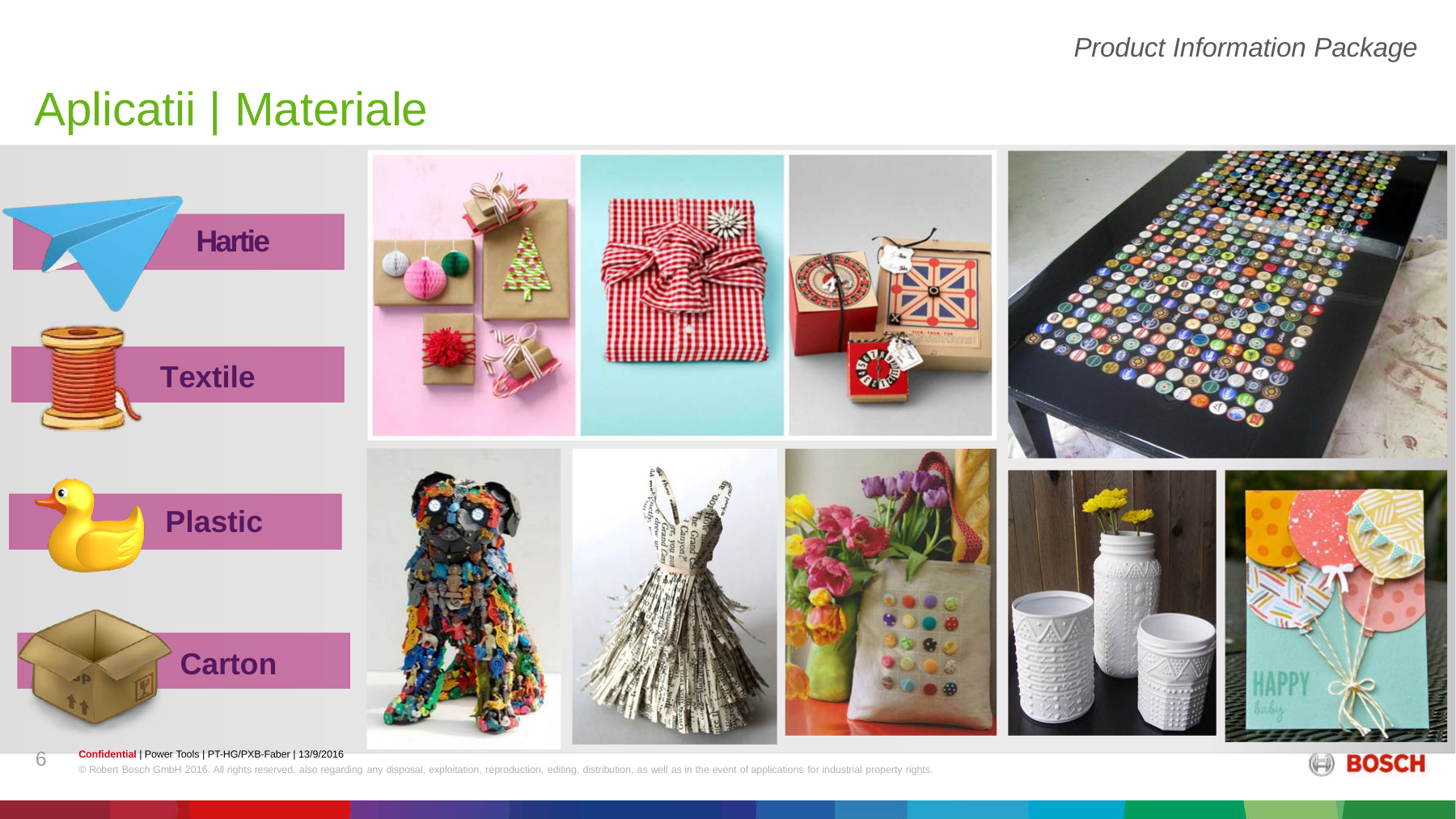

Product Information Package
# Aplicatii | Materiale

Hartie

Textile

Plastic

Carton
6
Confidential | Power Tools | PT-HG/PXB-Faber | 13/9/2016
© Robert Bosch GmbH 2016. All rights reserved, also regarding any disposal, exploitation, reproduction, editing, distribution, as well as in the event of applications for industrial property rights.